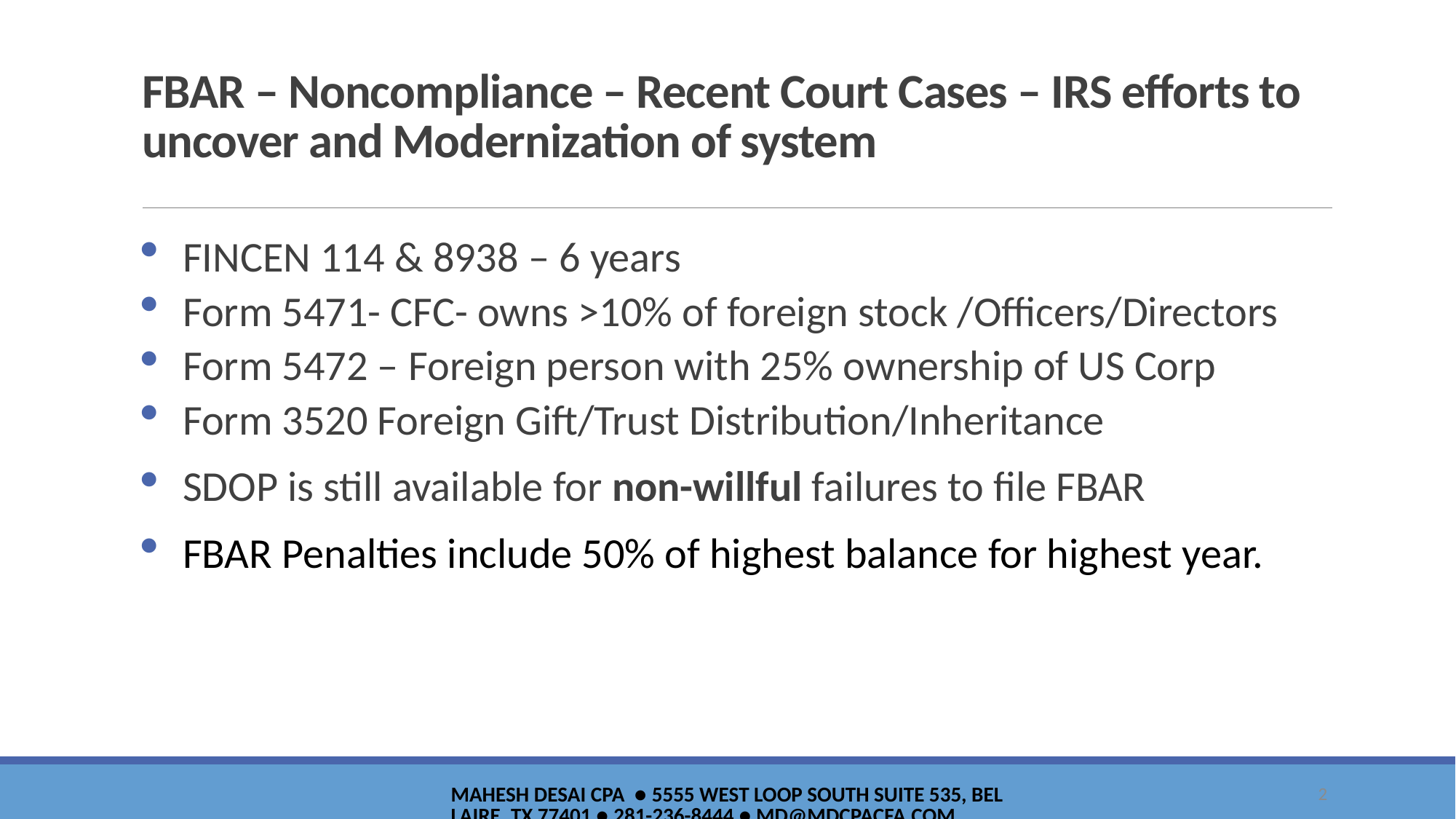

# FBAR – Noncompliance – Recent Court Cases – IRS efforts to uncover and Modernization of system
FINCEN 114 & 8938 – 6 years
Form 5471- CFC- owns >10% of foreign stock /Officers/Directors
Form 5472 – Foreign person with 25% ownership of US Corp
Form 3520 Foreign Gift/Trust Distribution/Inheritance
SDOP is still available for non-willful failures to file FBAR
FBAR Penalties include 50% of highest balance for highest year.
2
Mahesh Desai CPA  ● 5555 West loop south Suite 535, Bellaire, tx 77401 ● 281-236-8444 ● md@mdcpacfa.com